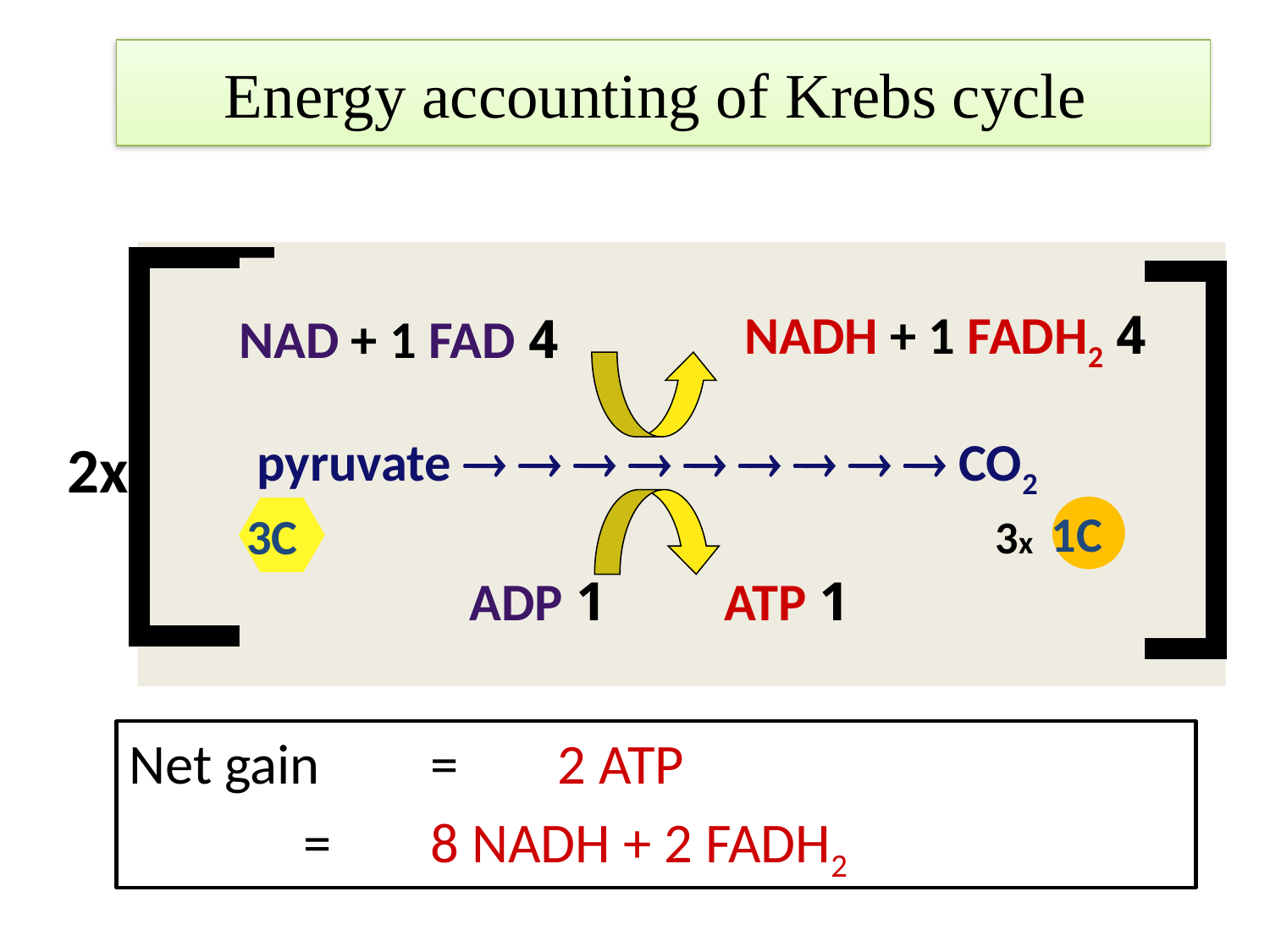

# Energy accounting of Krebs cycle

2x
4 NAD + 1 FAD
4 NADH + 1 FADH2

pyruvate → → → → → → → → → CO2

1 ADP
1 ATP
1C
3x
3C
Net gain	=	2 ATP
 		=	8 NADH + 2 FADH2